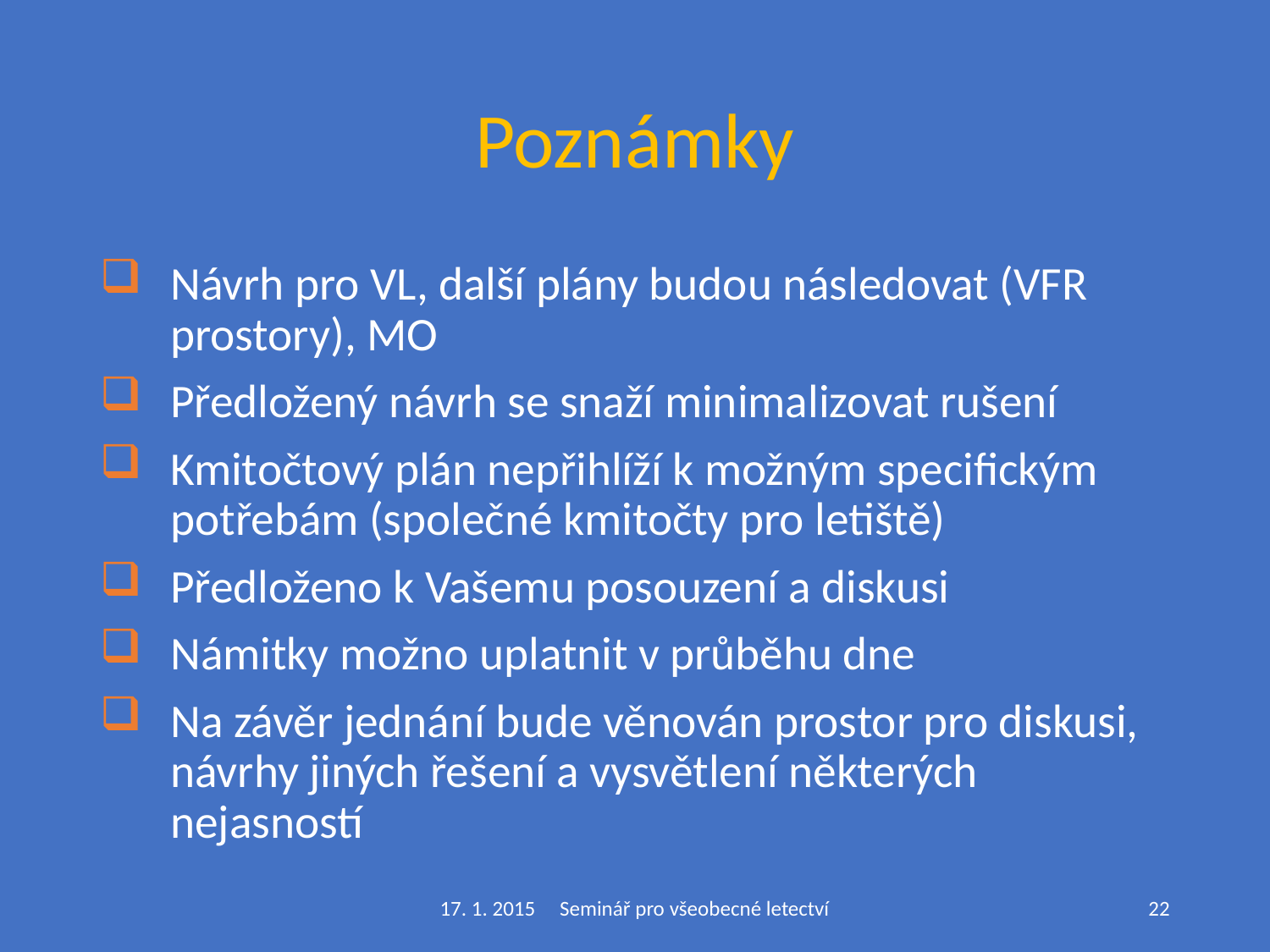

# Poznámky
Návrh pro VL, další plány budou následovat (VFR prostory), MO
Předložený návrh se snaží minimalizovat rušení
Kmitočtový plán nepřihlíží k možným specifickým potřebám (společné kmitočty pro letiště)
Předloženo k Vašemu posouzení a diskusi
Námitky možno uplatnit v průběhu dne
Na závěr jednání bude věnován prostor pro diskusi, návrhy jiných řešení a vysvětlení některých nejasností
17. 1. 2015     Seminář pro všeobecné letectví
22